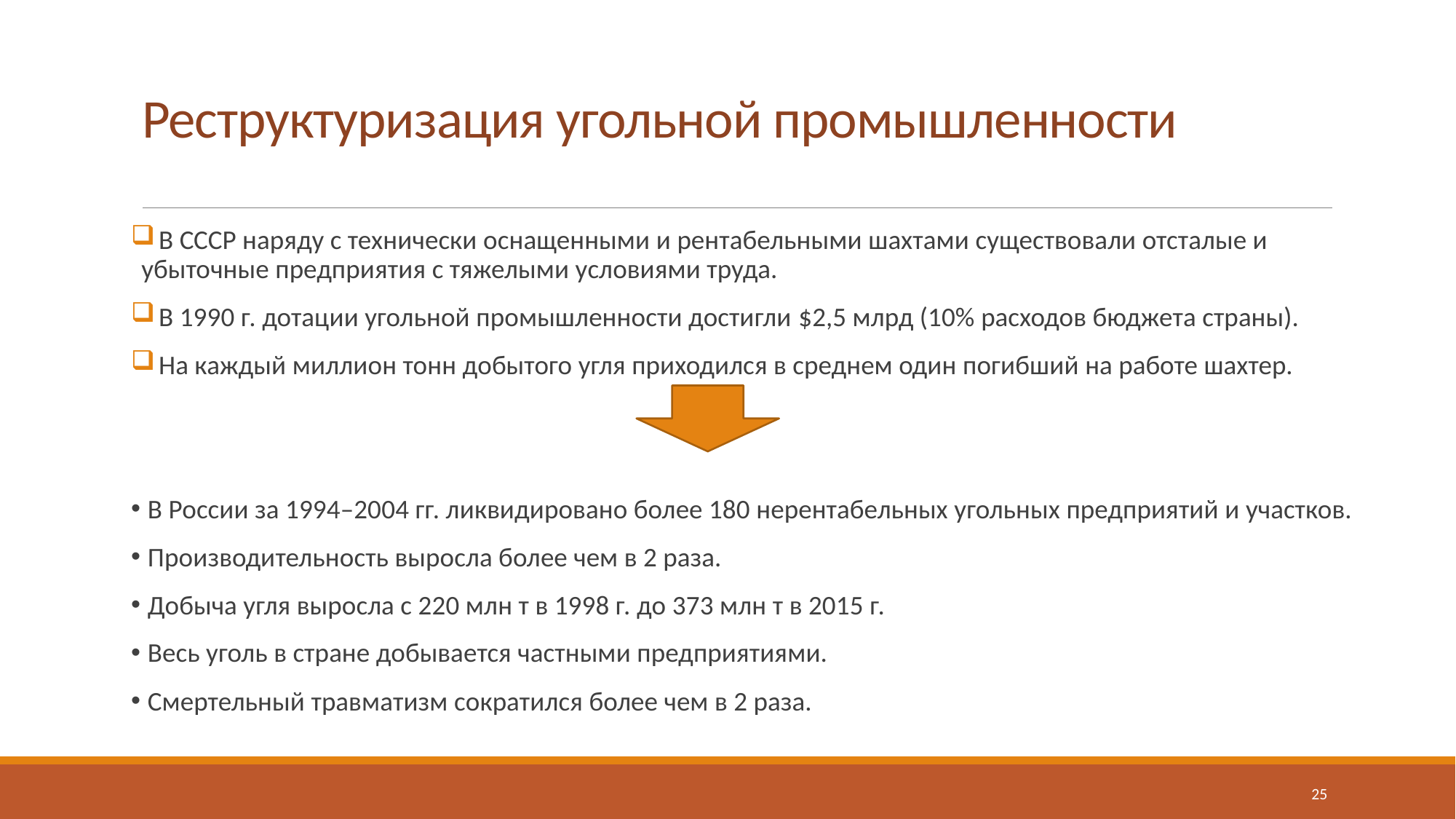

# Реструктуризация угольной промышленности
 В СССР наряду с технически оснащенными и рентабельными шахтами существовали отсталые и убыточные предприятия с тяжелыми условиями труда.
 В 1990 г. дотации угольной промышленности достигли $2,5 млрд (10% расходов бюджета страны).
 На каждый миллион тонн добытого угля приходился в среднем один погибший на работе шахтер.

 В России за 1994–2004 гг. ликвидировано более 180 нерентабельных угольных предприятий и участков.
 Производительность выросла более чем в 2 раза.
 Добыча угля выросла с 220 млн т в 1998 г. до 373 млн т в 2015 г.
 Весь уголь в стране добывается частными предприятиями.
 Смертельный травматизм сократился более чем в 2 раза.

25